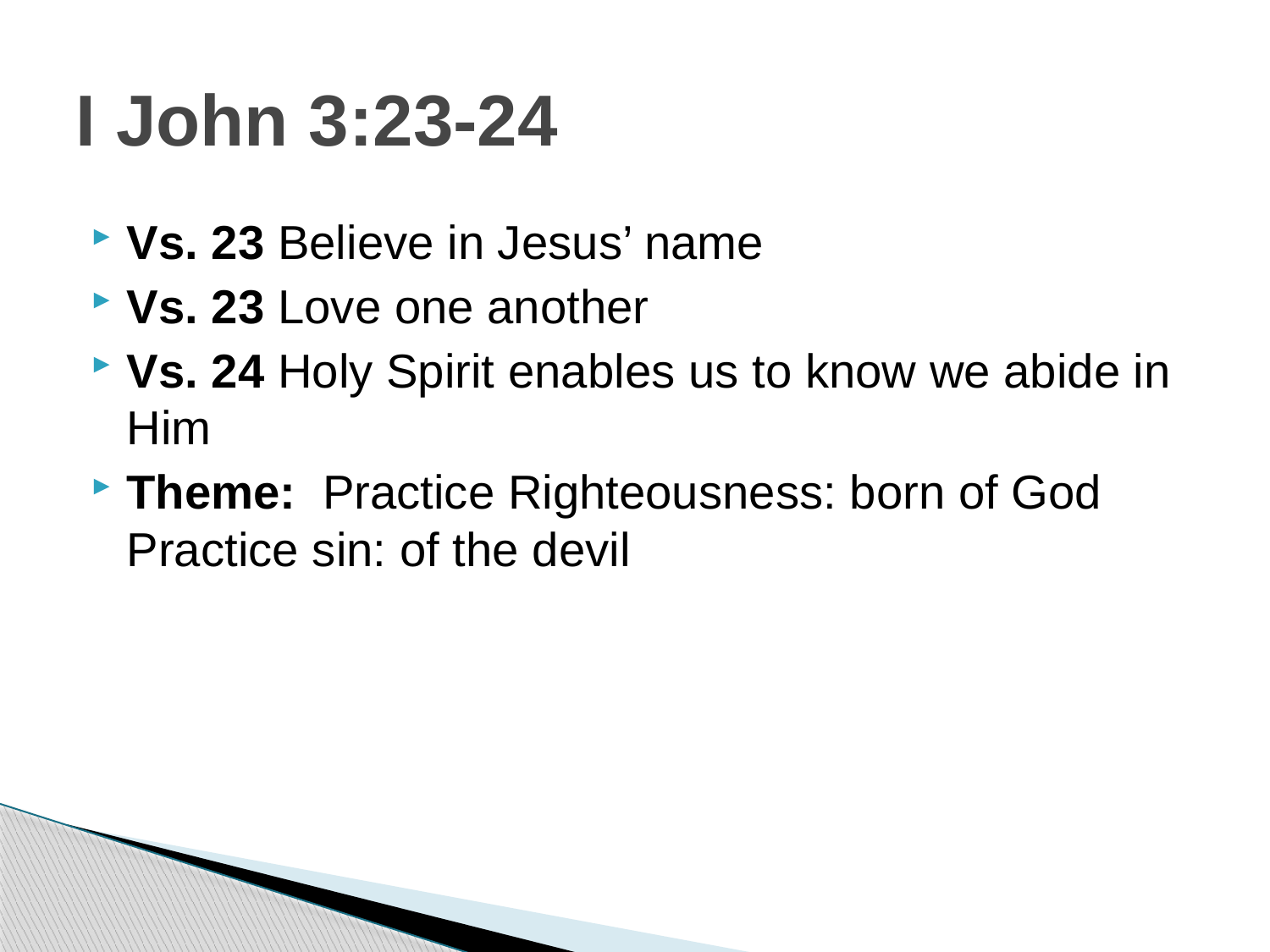

# I John 3:23-24
Vs. 23 Believe in Jesus’ name
Vs. 23 Love one another
Vs. 24 Holy Spirit enables us to know we abide in Him
Theme:  Practice Righteousness: born of God Practice sin: of the devil